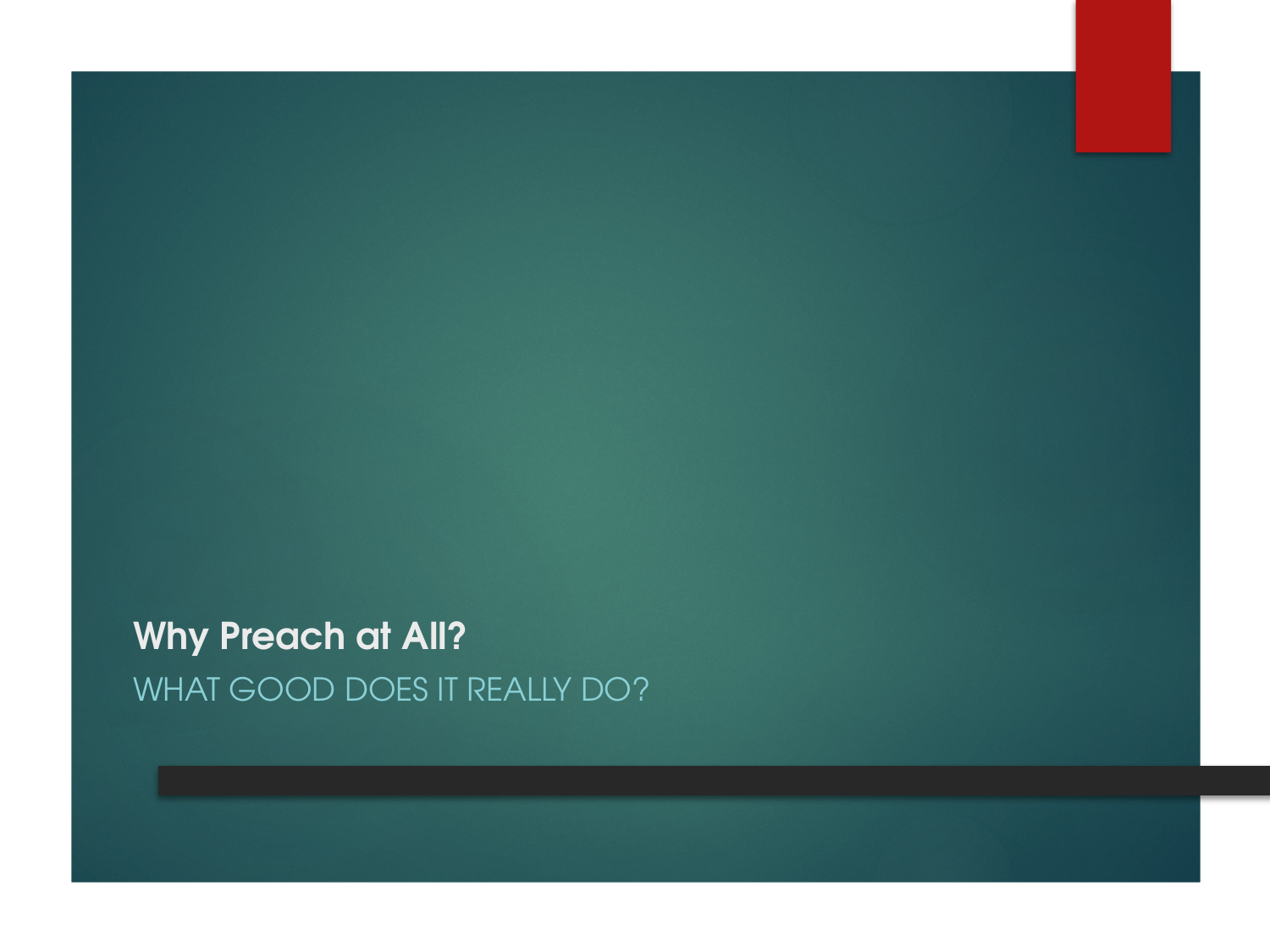

# Why Preach at All?
What Good Does it Really Do?